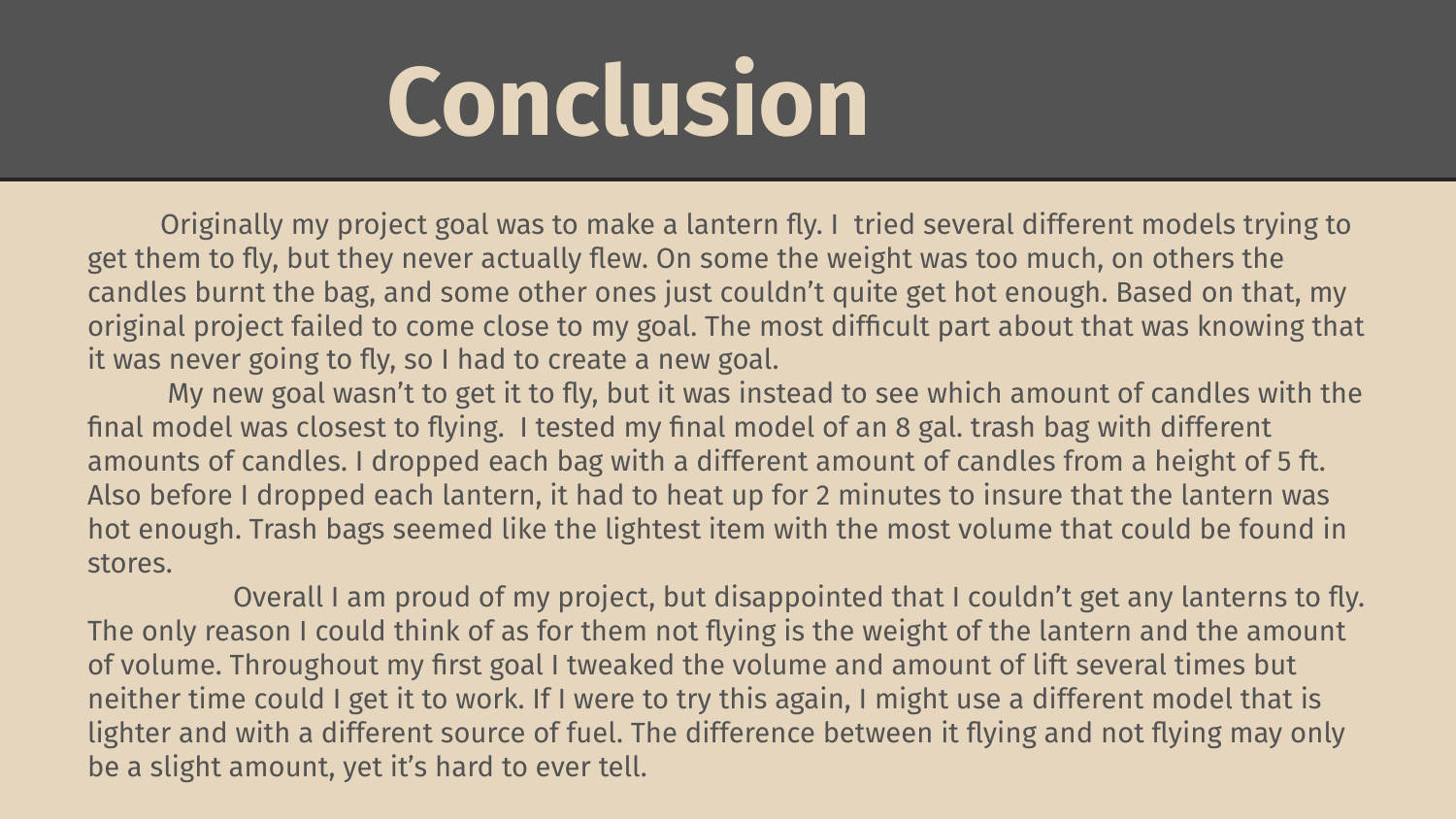

# Conclusion
Originally my project goal was to make a lantern fly. I  tried several different models trying to get them to fly, but they never actually flew. On some the weight was too much, on others the candles burnt the bag, and some other ones just couldn’t quite get hot enough. Based on that, my original project failed to come close to my goal. The most difficult part about that was knowing that it was never going to fly, so I had to create a new goal.
 My new goal wasn’t to get it to fly, but it was instead to see which amount of candles with the final model was closest to flying.  I tested my final model of an 8 gal. trash bag with different amounts of candles. I dropped each bag with a different amount of candles from a height of 5 ft. Also before I dropped each lantern, it had to heat up for 2 minutes to insure that the lantern was hot enough. Trash bags seemed like the lightest item with the most volume that could be found in stores.
	Overall I am proud of my project, but disappointed that I couldn’t get any lanterns to fly. The only reason I could think of as for them not flying is the weight of the lantern and the amount of volume. Throughout my first goal I tweaked the volume and amount of lift several times but neither time could I get it to work. If I were to try this again, I might use a different model that is lighter and with a different source of fuel. The difference between it flying and not flying may only be a slight amount, yet it’s hard to ever tell.